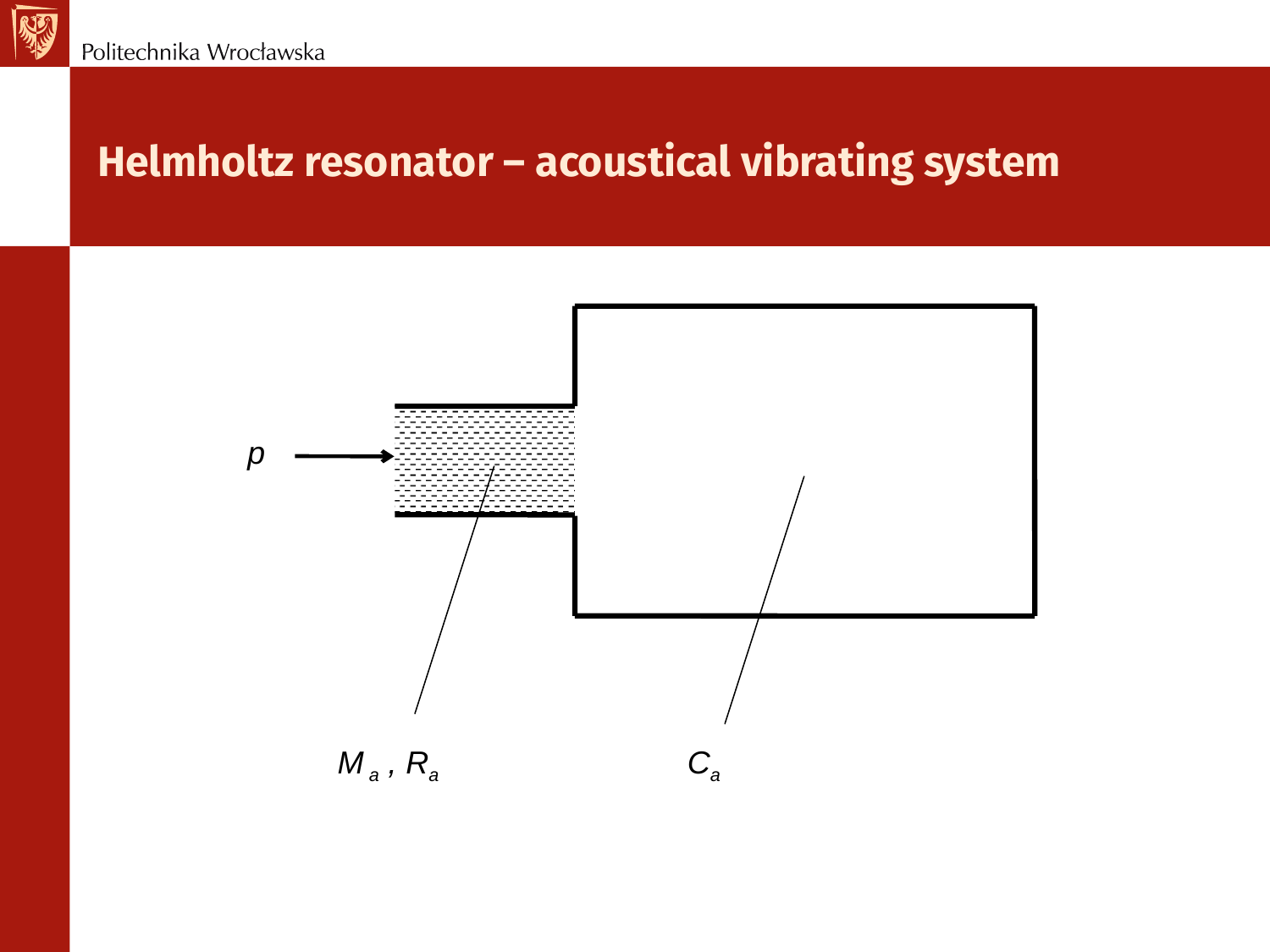

# Helmholtz resonator – acoustical vibrating system

p
M a , Ra
Ca